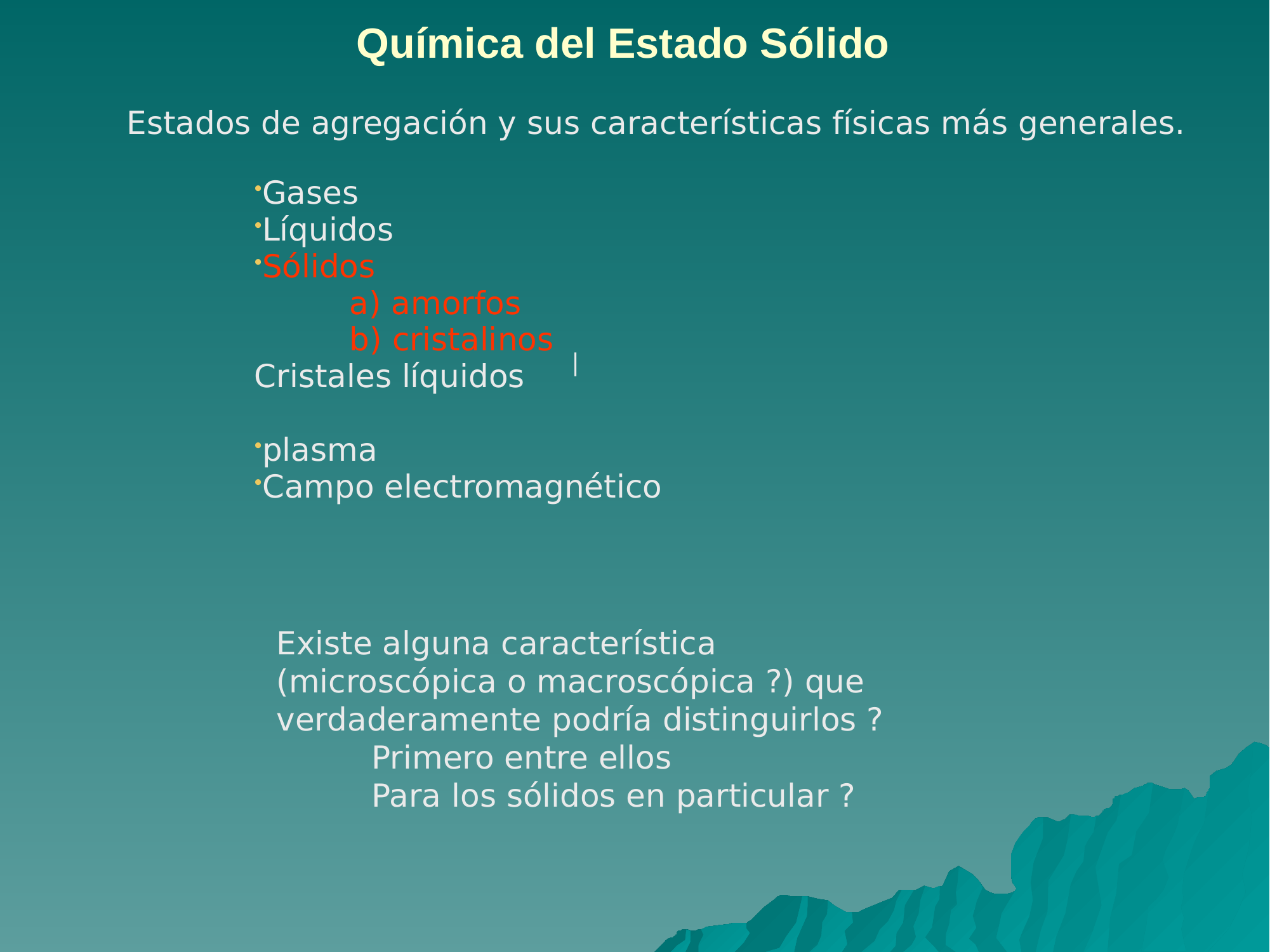

# Química del Estado Sólido
Estados de agregación y sus características físicas más generales.

Gases
Líquidos
Sólidos
	a) amorfos
	b) cristalinos
Cristales líquidos

plasma
Campo electromagnético

		|

Existe alguna característica (microscópica o macroscópica ?) que verdaderamente podría distinguirlos ?
	Primero entre ellos
	Para los sólidos en particular ?